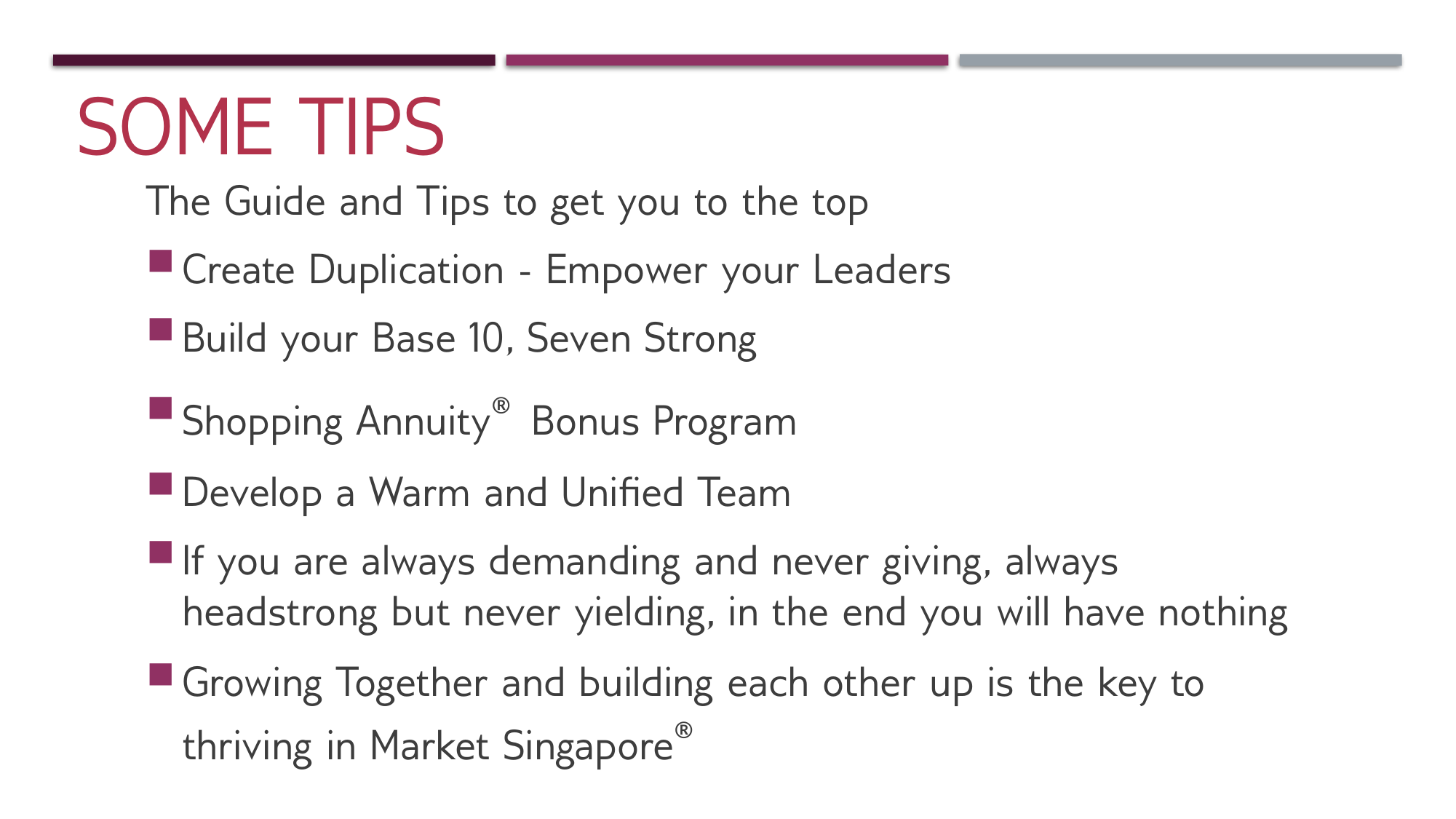

# Some tips
The Guide and Tips to get you to the top
Create Duplication - Empower your Leaders
Build your Base 10, Seven Strong
Shopping Annuity® Bonus Program
Develop a Warm and Unified Team
If you are always demanding and never giving, always headstrong but never yielding, in the end you will have nothing
Growing Together and building each other up is the key to thriving in Market Singapore®